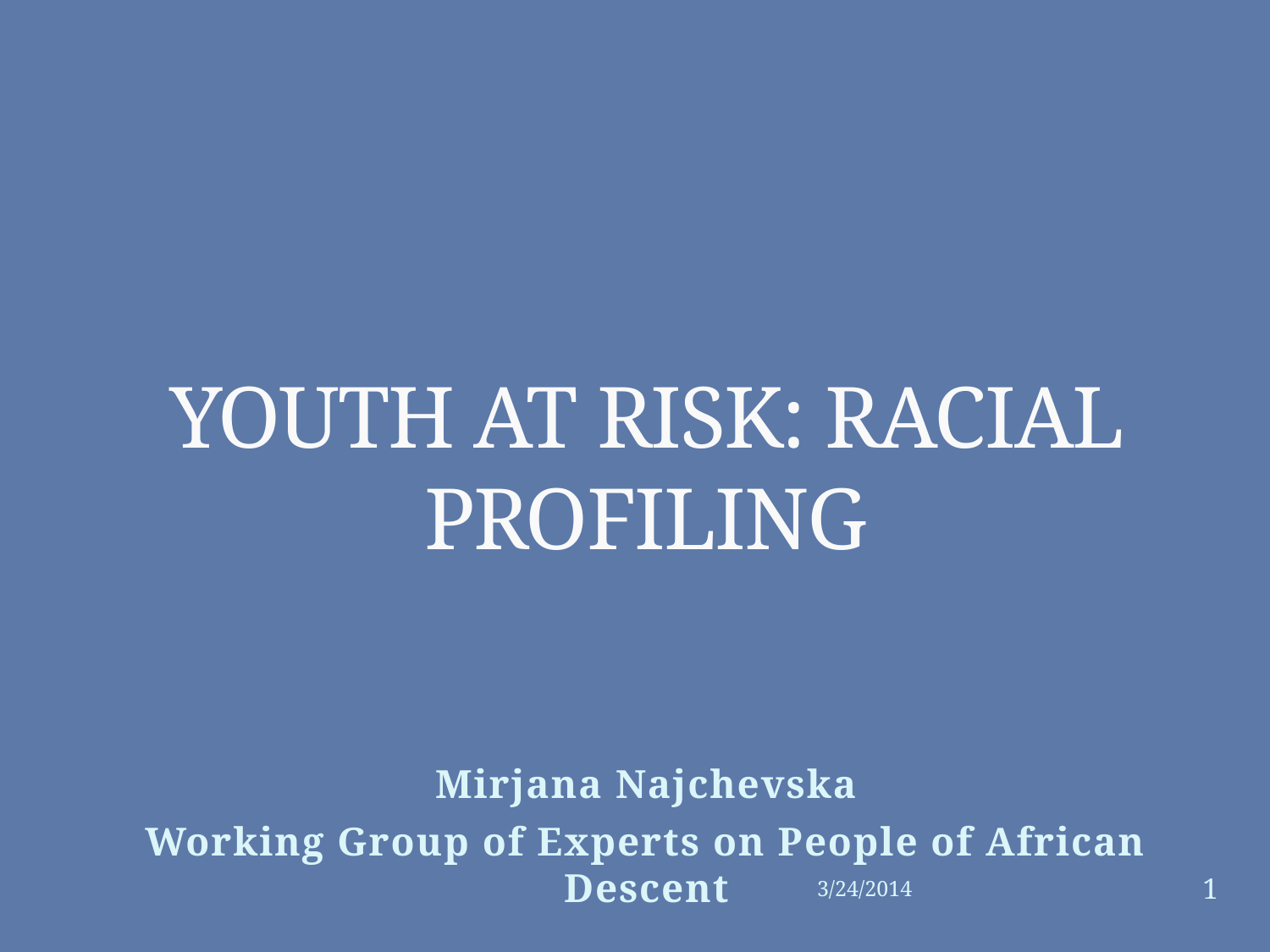

# Youth at Risk: Racial Profiling
Mirjana Najchevska
Working Group of Experts on People of African Descent

1
3/24/2014